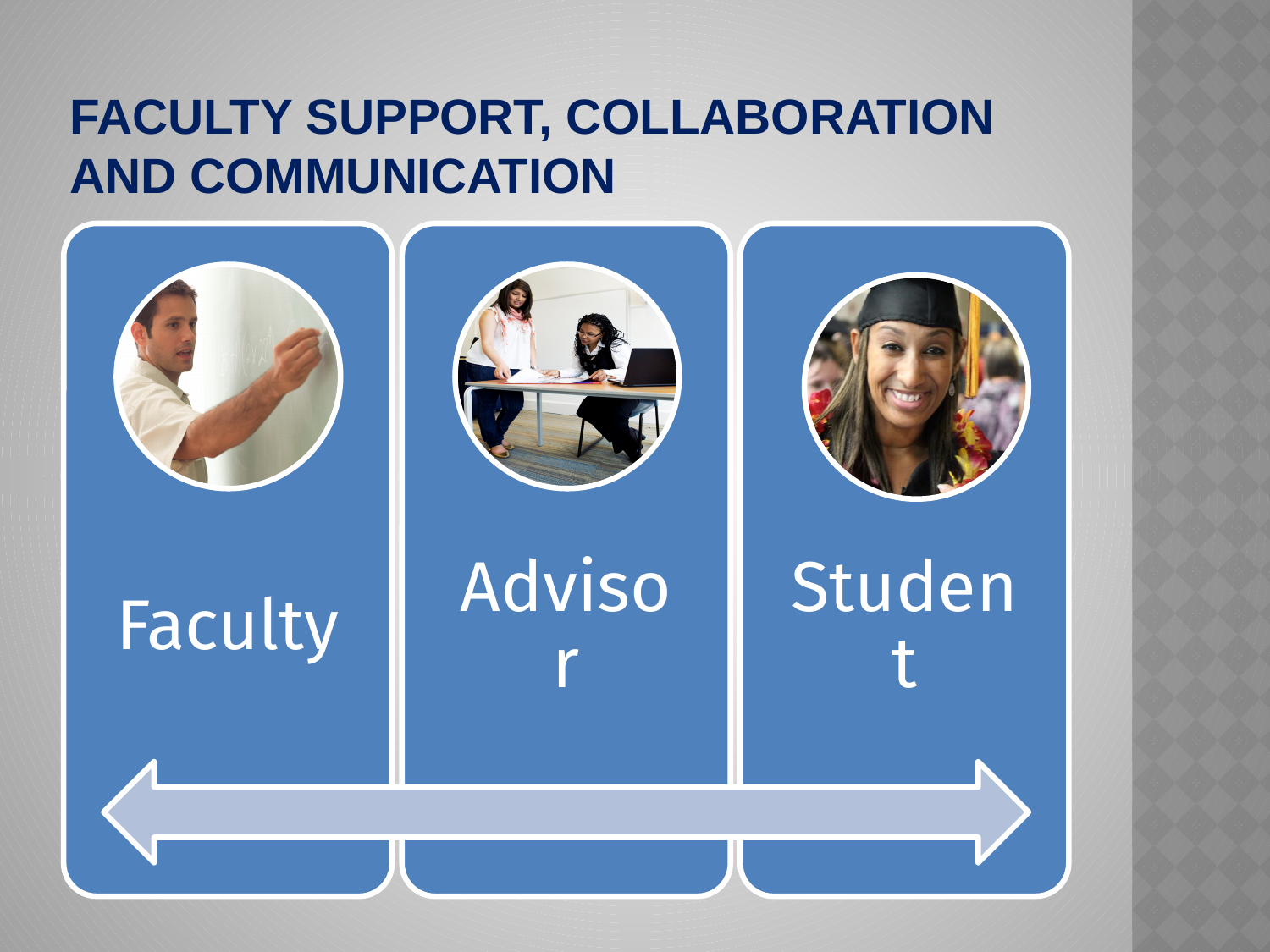

# Faculty support, collaboration and communication
Faculty
Advisor
Student